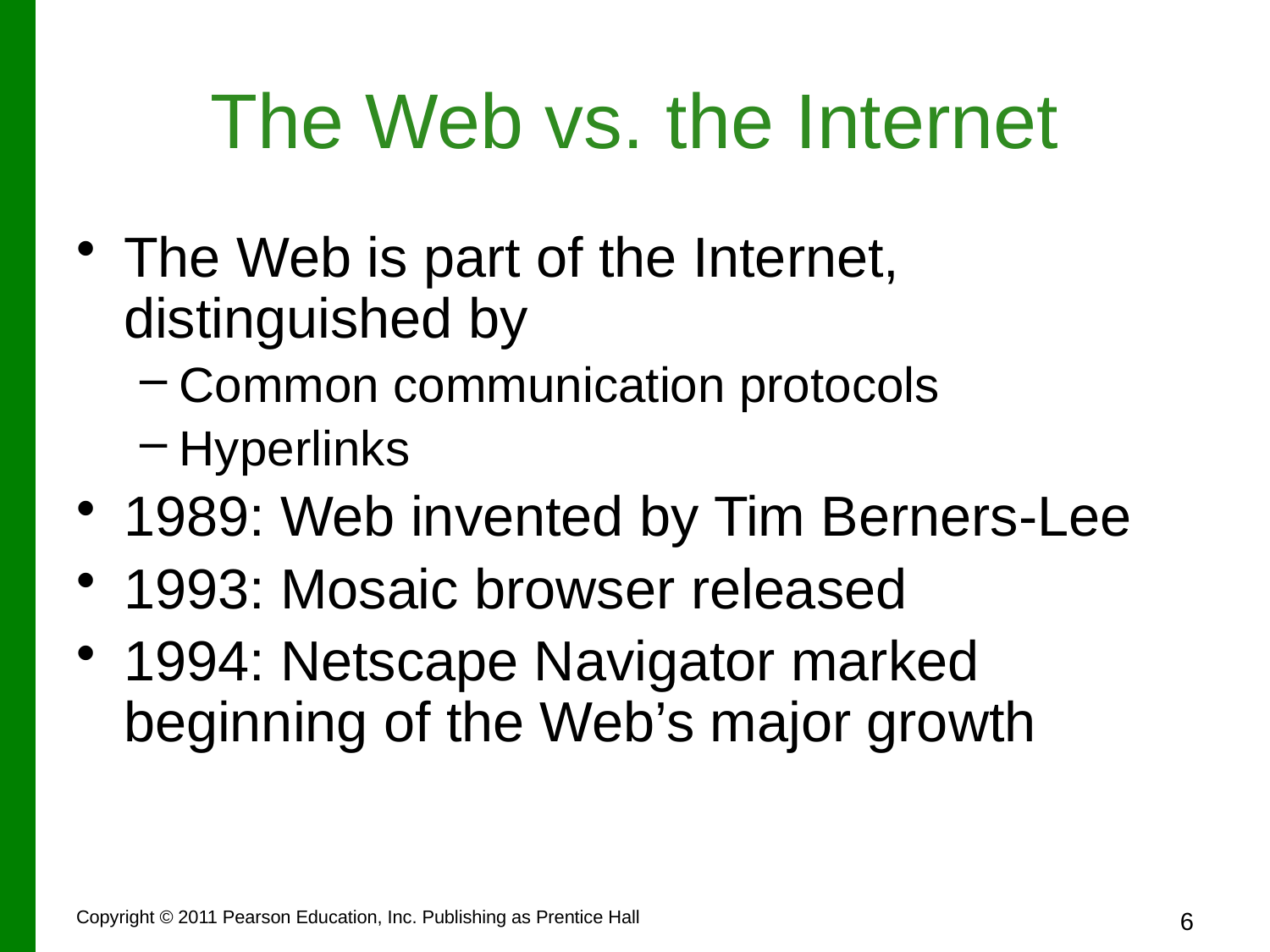

# The Web vs. the Internet
The Web is part of the Internet, distinguished by
Common communication protocols
Hyperlinks
1989: Web invented by Tim Berners-Lee
1993: Mosaic browser released
1994: Netscape Navigator marked beginning of the Web’s major growth
Copyright © 2011 Pearson Education, Inc. Publishing as Prentice Hall
6